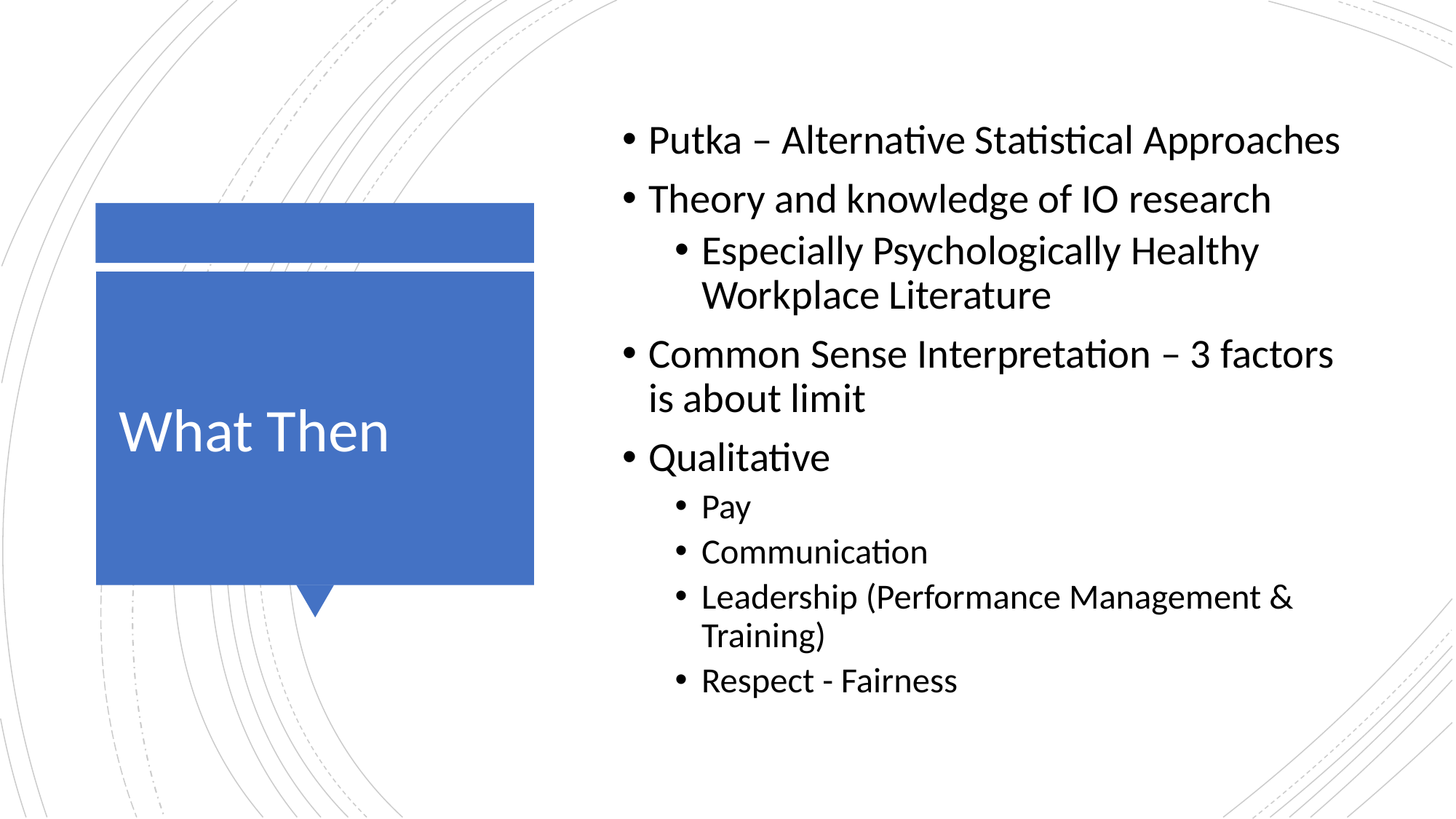

Putka – Alternative Statistical Approaches
Theory and knowledge of IO research
Especially Psychologically Healthy Workplace Literature
Common Sense Interpretation – 3 factors is about limit
Qualitative
Pay
Communication
Leadership (Performance Management & Training)
Respect - Fairness

# What Then